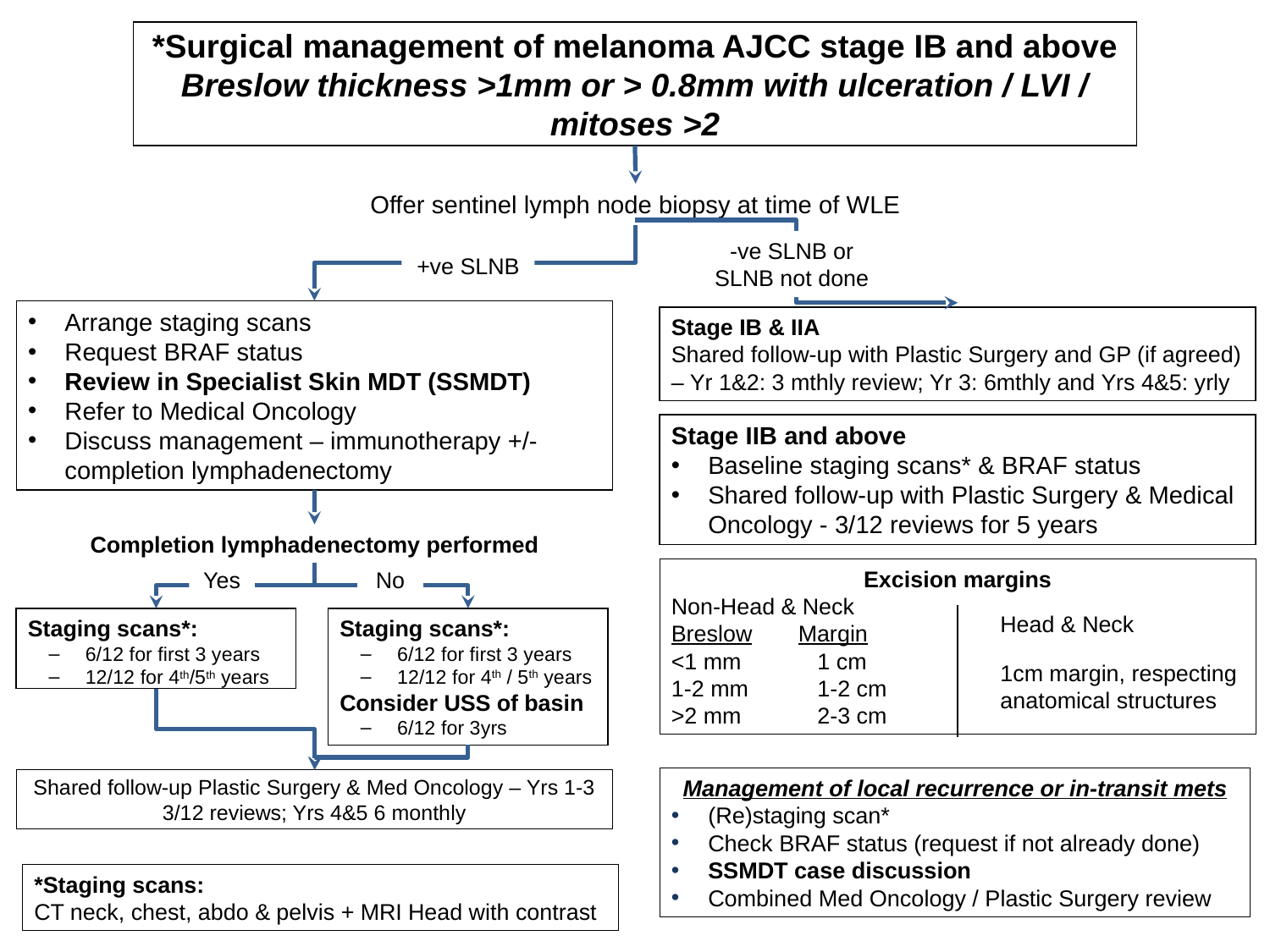

*Surgical management of melanoma AJCC stage IB and above
Breslow thickness >1mm or > 0.8mm with ulceration / LVI / mitoses >2
Offer sentinel lymph node biopsy at time of WLE
-ve SLNB or SLNB not done
+ve SLNB
Arrange staging scans
Request BRAF status
Review in Specialist Skin MDT (SSMDT)
Refer to Medical Oncology
Discuss management – immunotherapy +/- completion lymphadenectomy
Stage IB & IIA
Shared follow-up with Plastic Surgery and GP (if agreed) – Yr 1&2: 3 mthly review; Yr 3: 6mthly and Yrs 4&5: yrly
Stage IIB and above
Baseline staging scans* & BRAF status
Shared follow-up with Plastic Surgery & Medical Oncology - 3/12 reviews for 5 years
Completion lymphadenectomy performed
Excision margins
Non-Head & Neck
Breslow	Margin
<1 mm	   1 cm
1-2 mm	   1-2 cm
>2 mm	   2-3 cm
Head & Neck

1cm margin, respecting
anatomical structures
Yes
No
Staging scans*:
6/12 for first 3 years
12/12 for 4th / 5th years
Consider USS of basin
6/12 for 3yrs
Staging scans*:
6/12 for first 3 years
12/12 for 4th/5th years
Management of local recurrence or in-transit mets
(Re)staging scan*
Check BRAF status (request if not already done)
SSMDT case discussion
Combined Med Oncology / Plastic Surgery review
Shared follow-up Plastic Surgery & Med Oncology – Yrs 1-3 3/12 reviews; Yrs 4&5 6 monthly
*Staging scans:
CT neck, chest, abdo & pelvis + MRI Head with contrast